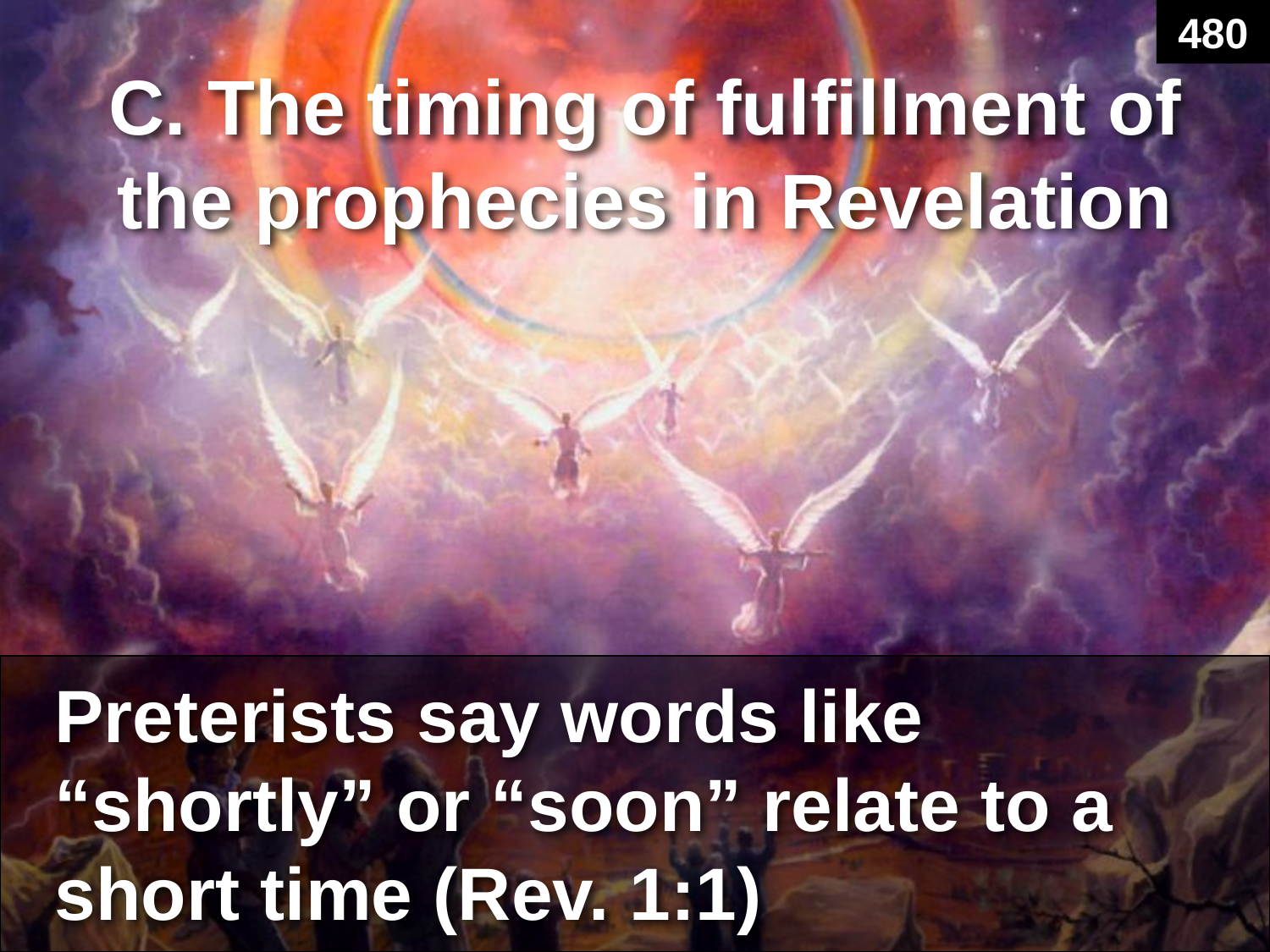

480
# C. The timing of fulfillment of the prophecies in Revelation

Preterists say words like “shortly” or “soon” relate to a short time (Rev. 1:1)